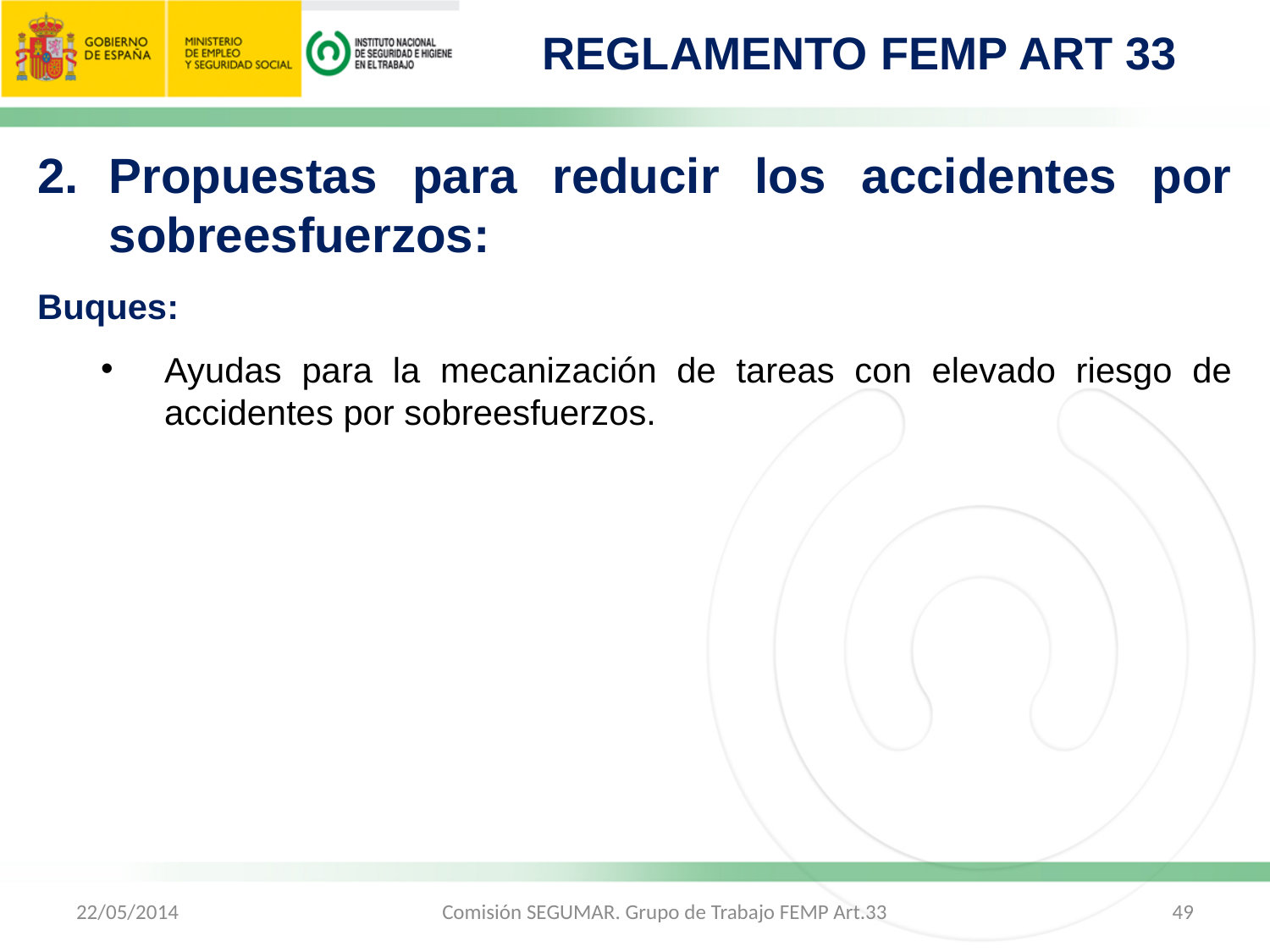

REGLAMENTO FEMP ART 33
Propuestas para reducir los accidentes por sobreesfuerzos:
Buques:
Ayudas para la mecanización de tareas con elevado riesgo de accidentes por sobreesfuerzos.
22/05/2014
Comisión SEGUMAR. Grupo de Trabajo FEMP Art.33
49